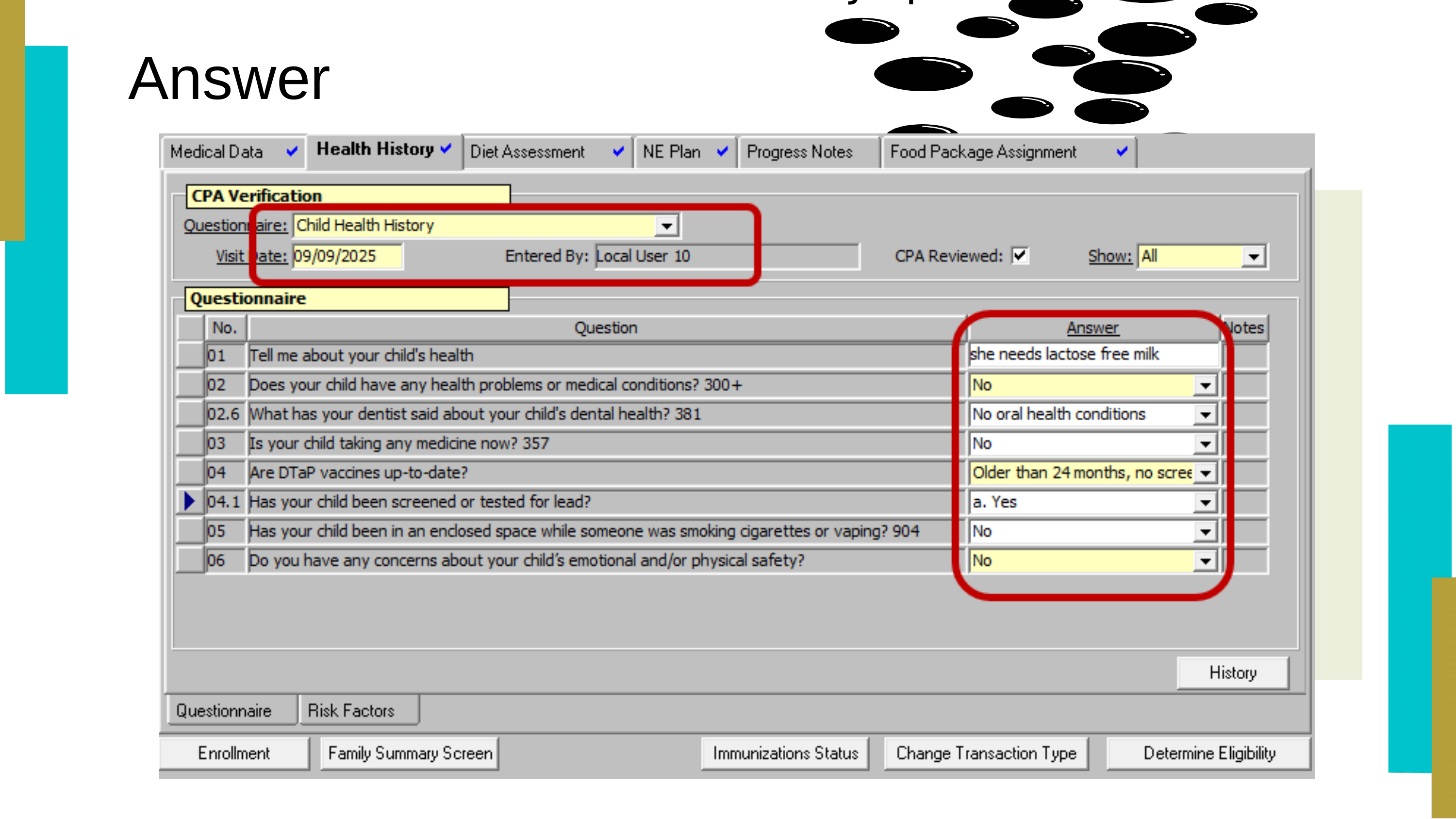

Answer for child health history questionnaire

Answer